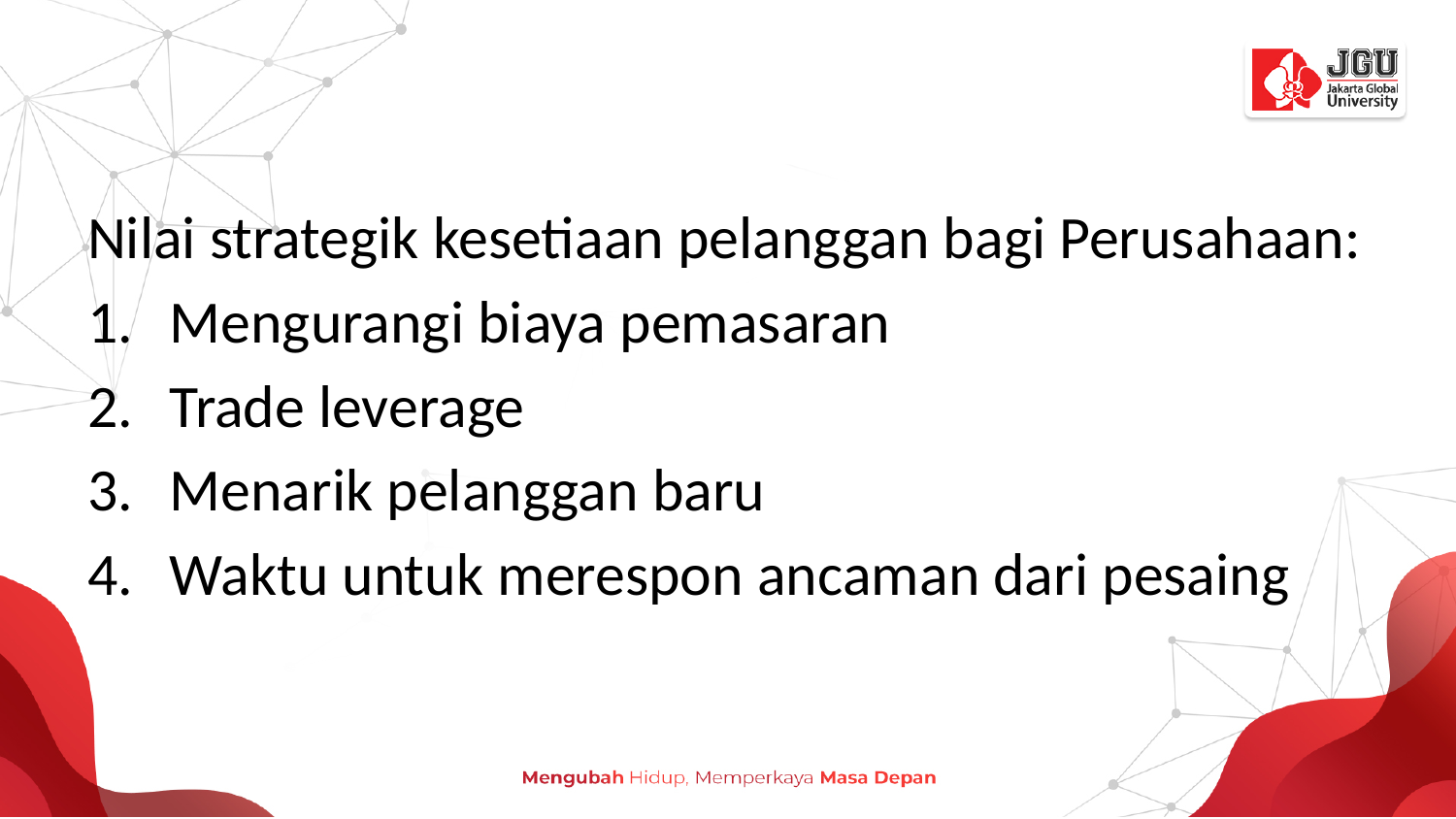

#
Nilai strategik kesetiaan pelanggan bagi Perusahaan:
Mengurangi biaya pemasaran
Trade leverage
Menarik pelanggan baru
Waktu untuk merespon ancaman dari pesaing